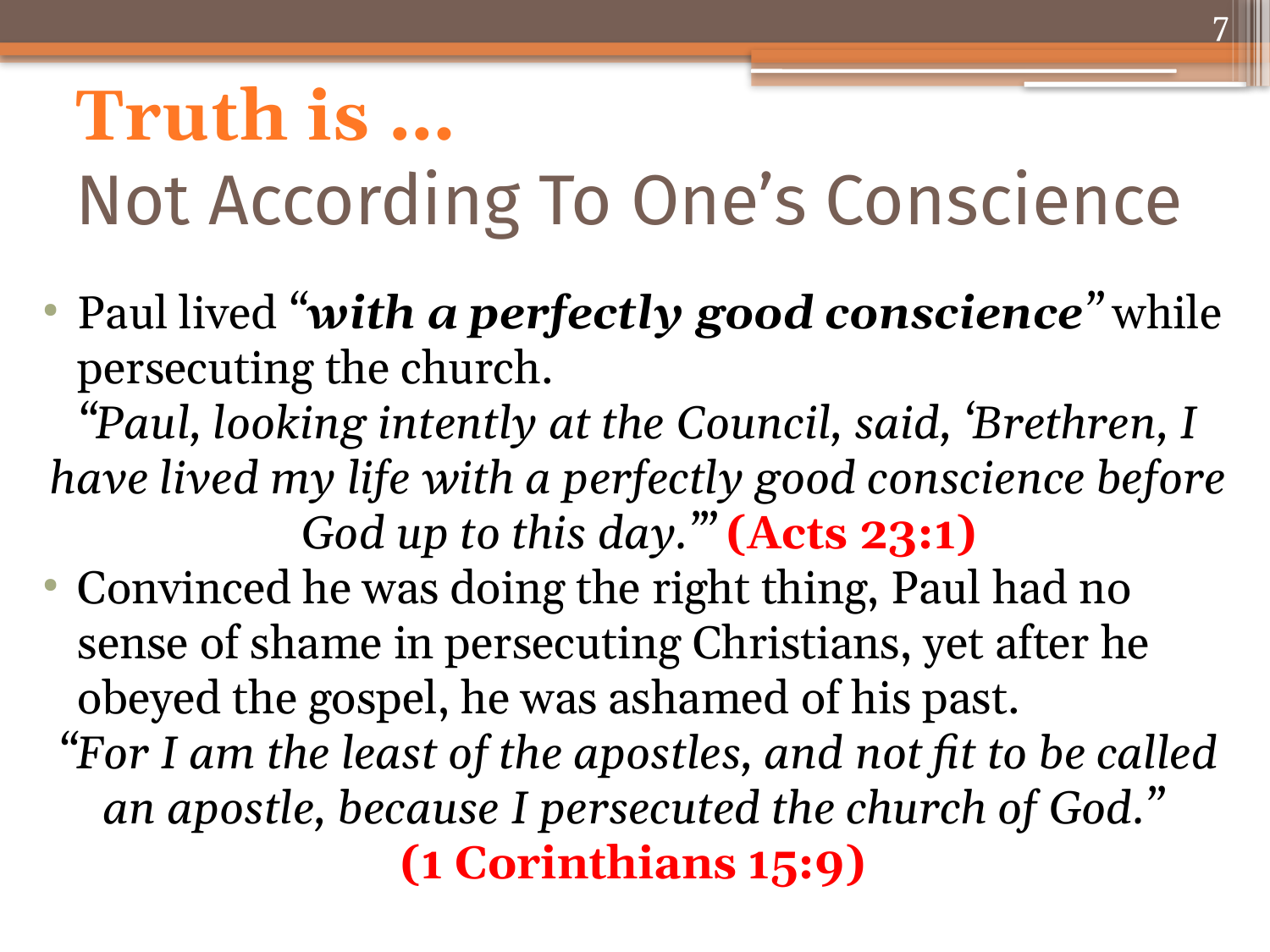

7
# Truth is … Not According To One’s Conscience
Paul lived “with a perfectly good conscience” while persecuting the church.
“Paul, looking intently at the Council, said, ‘Brethren, I have lived my life with a perfectly good conscience before God up to this day.’” (Acts 23:1)
Convinced he was doing the right thing, Paul had no sense of shame in persecuting Christians, yet after he obeyed the gospel, he was ashamed of his past.
“For I am the least of the apostles, and not fit to be called an apostle, because I persecuted the church of God.”
(1 Corinthians 15:9)